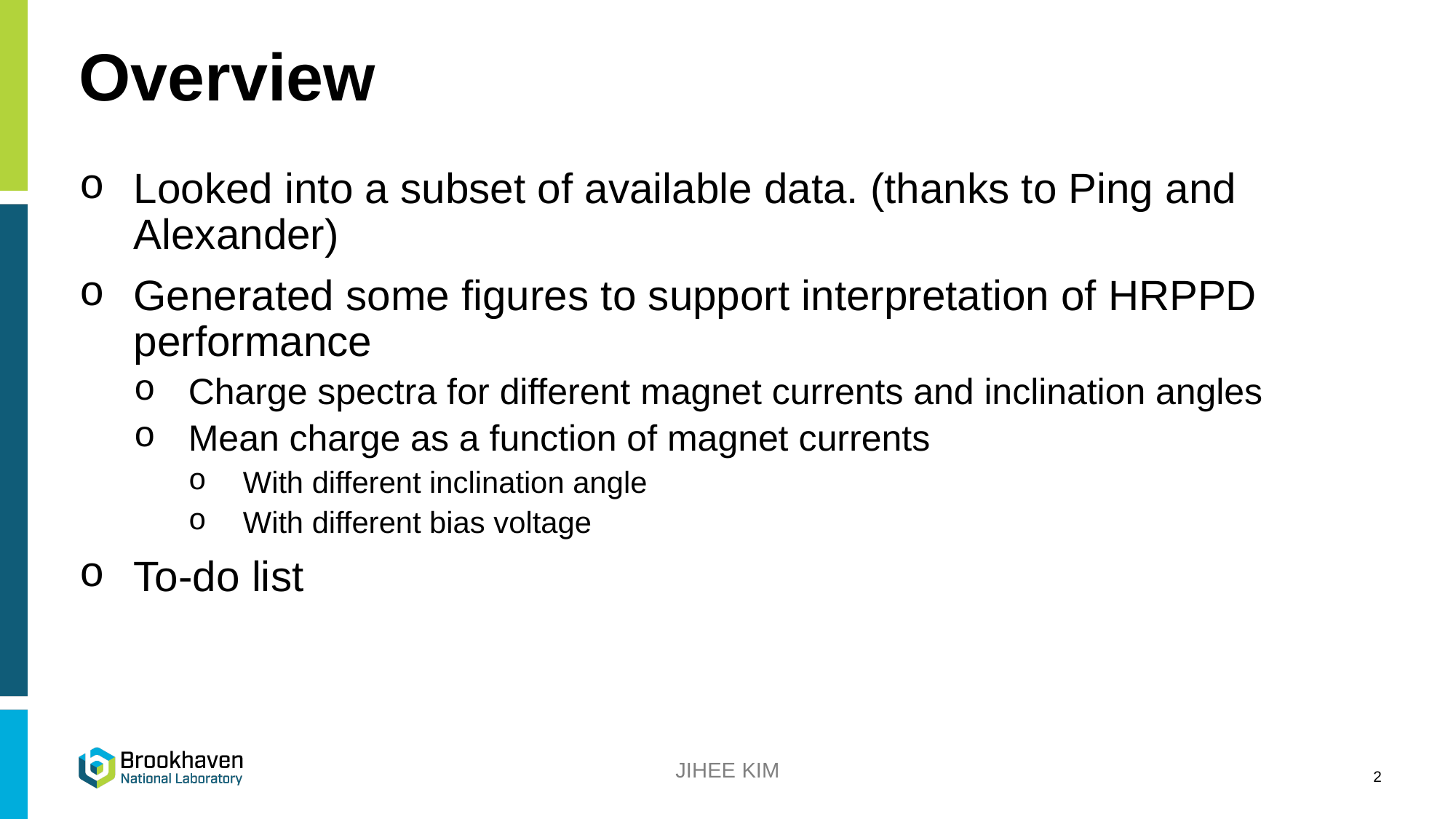

# Overview
Looked into a subset of available data. (thanks to Ping and Alexander)
Generated some figures to support interpretation of HRPPD performance
Charge spectra for different magnet currents and inclination angles
Mean charge as a function of magnet currents
With different inclination angle
With different bias voltage
To-do list
JIHEE KIM
2